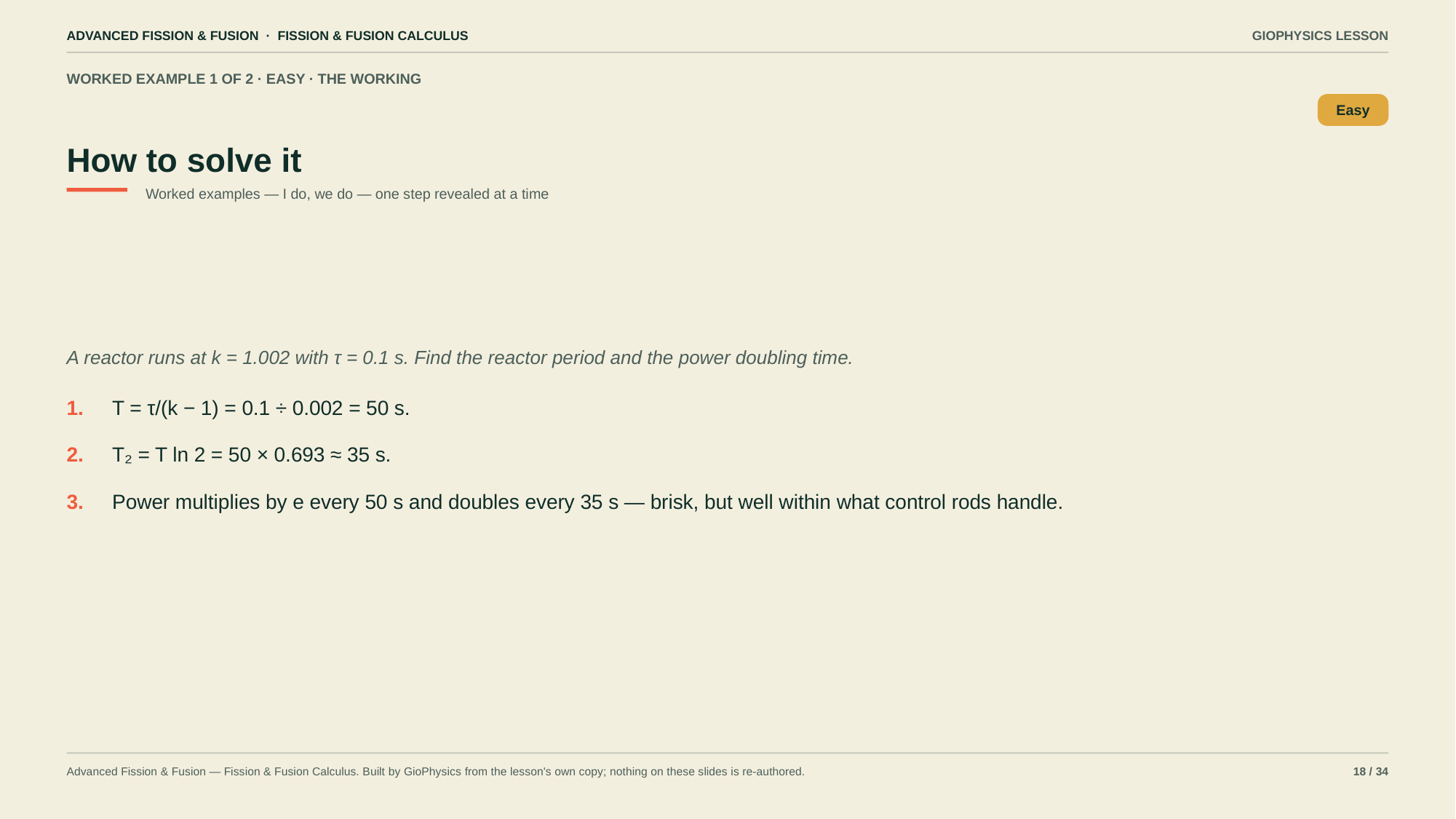

ADVANCED FISSION & FUSION  ·  FISSION & FUSION CALCULUS
GIOPHYSICS LESSON

WORKED EXAMPLE 1 OF 2 · EASY · THE WORKING
How to solve it

Easy
Worked examples — I do, we do — one step revealed at a time

A reactor runs at k = 1.002 with τ = 0.1 s. Find the reactor period and the power doubling time.
1.
T = τ/(k − 1) = 0.1 ÷ 0.002 = 50 s.
2.
T₂ = T ln 2 = 50 × 0.693 ≈ 35 s.
3.
Power multiplies by e every 50 s and doubles every 35 s — brisk, but well within what control rods handle.

Advanced Fission & Fusion — Fission & Fusion Calculus. Built by GioPhysics from the lesson's own copy; nothing on these slides is re-authored.
18 / 34